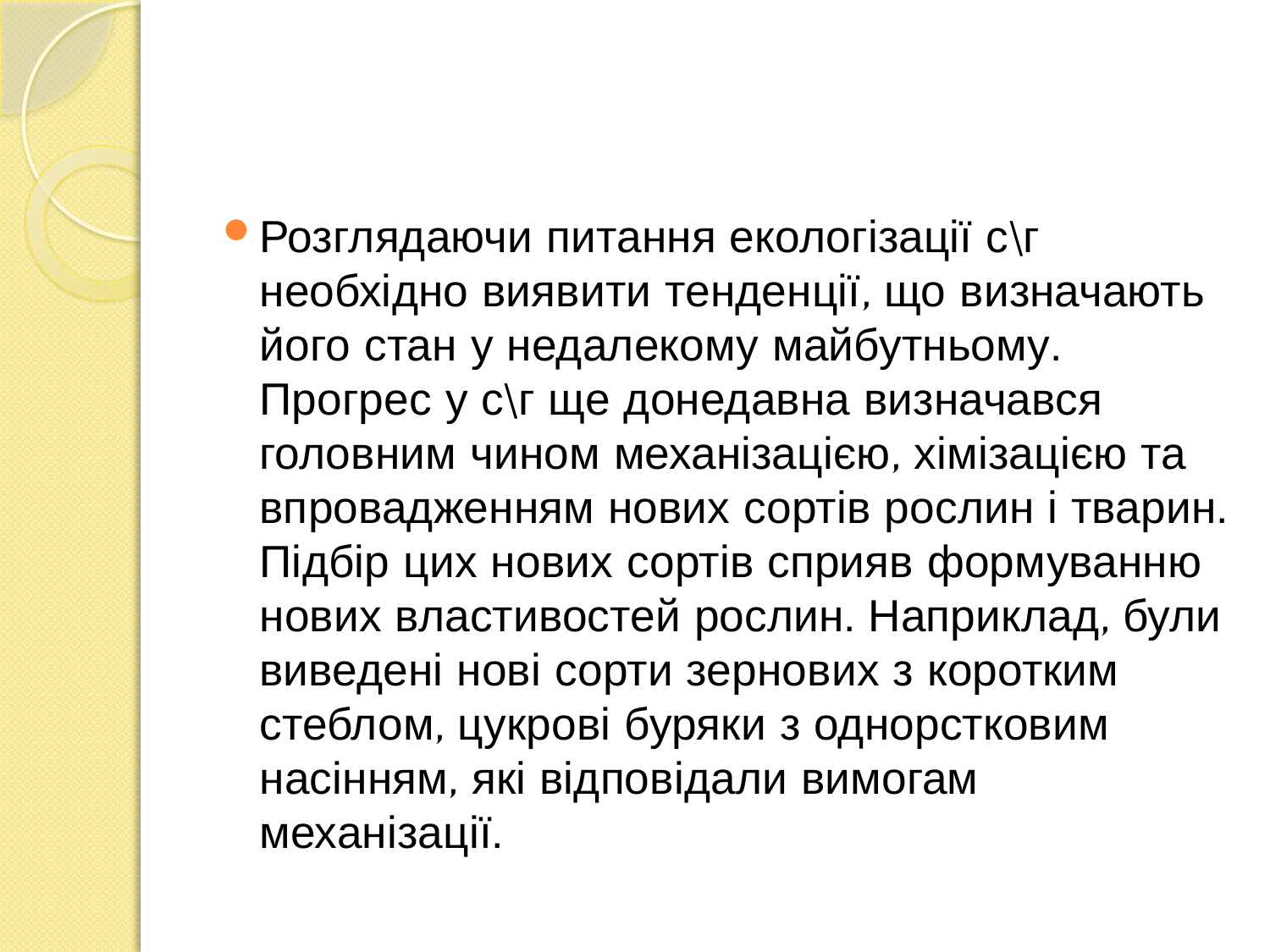

#
Розглядаючи питання екологізації с\г необхідно виявити тенденції, що визначають його стан у недалекому майбутньому. Прогрес у с\г ще донедавна визначався головним чином механізацією, хімізацією та впровадженням нових сортів рослин і тварин. Підбір цих нових сортів сприяв формуванню нових властивостей рослин. Наприклад, були виведені нові сорти зернових з коротким стеблом, цукрові буряки з однорстковим насінням, які відповідали вимогам механізації.